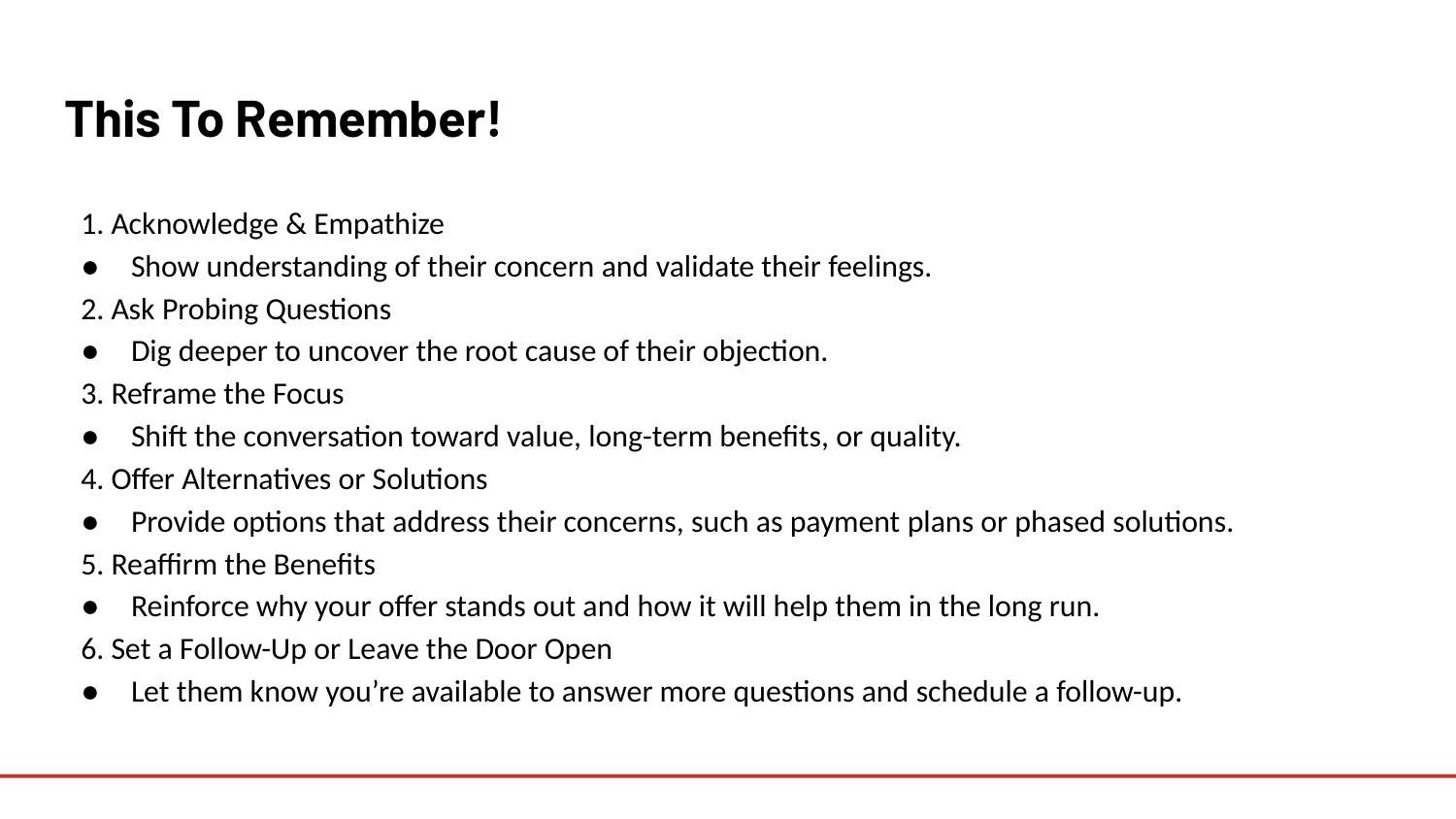

# This To Remember!
1. Acknowledge & Empathize
Show understanding of their concern and validate their feelings.
2. Ask Probing Questions
Dig deeper to uncover the root cause of their objection.
3. Reframe the Focus
Shift the conversation toward value, long-term benefits, or quality.
4. Offer Alternatives or Solutions
Provide options that address their concerns, such as payment plans or phased solutions.
5. Reaffirm the Benefits
Reinforce why your offer stands out and how it will help them in the long run.
6. Set a Follow-Up or Leave the Door Open
Let them know you’re available to answer more questions and schedule a follow-up.